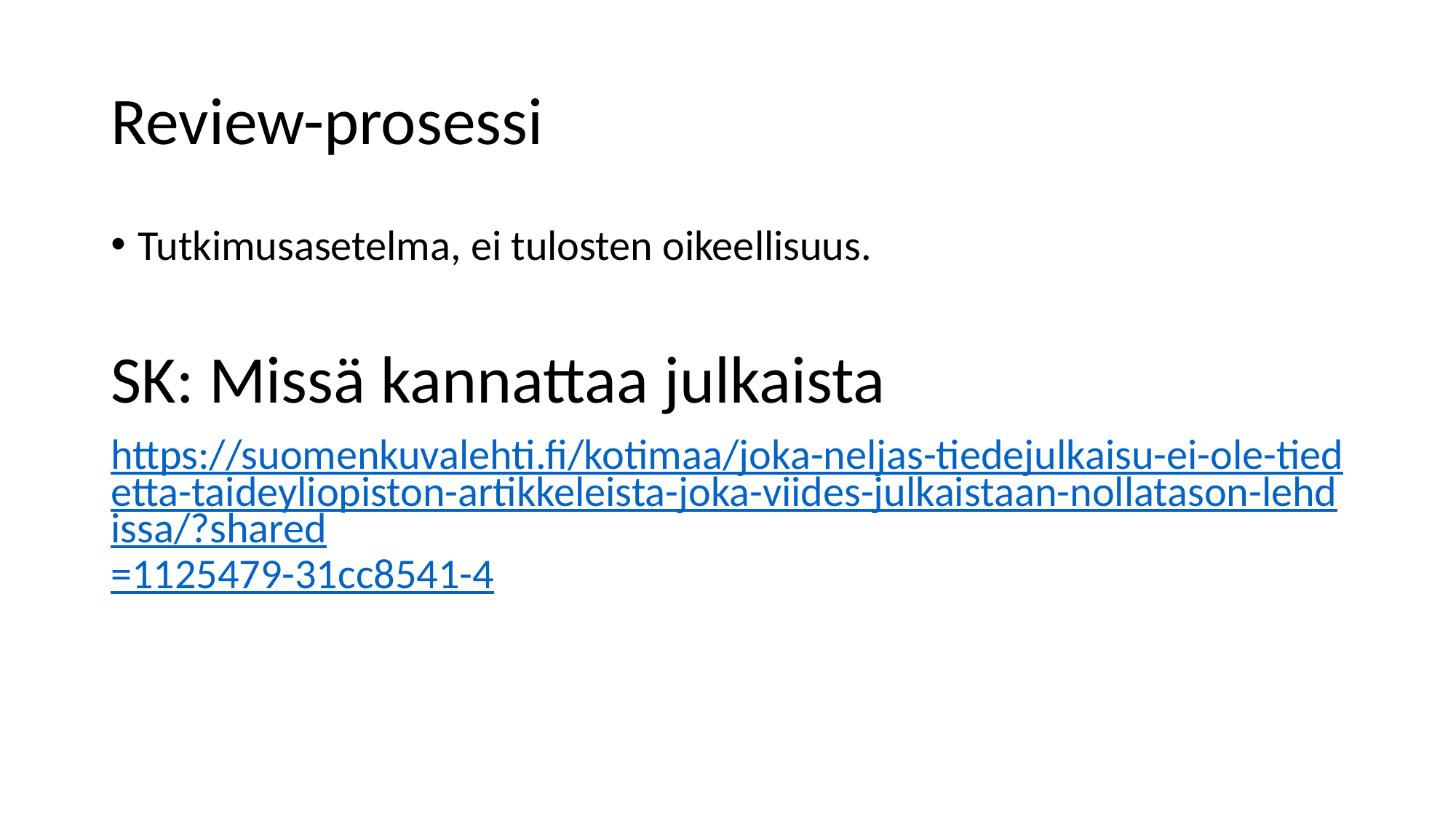

# Review-prosessi
Tutkimusasetelma, ei tulosten oikeellisuus.

SK: Missä kannattaa julkaista
https://suomenkuvalehti.fi/kotimaa/joka-neljas-tiedejulkaisu-ei-ole-tiedetta-taideyliopiston-artikkeleista-joka-viides-julkaistaan-nollatason-lehdissa/?shared=1125479-31cc8541-4